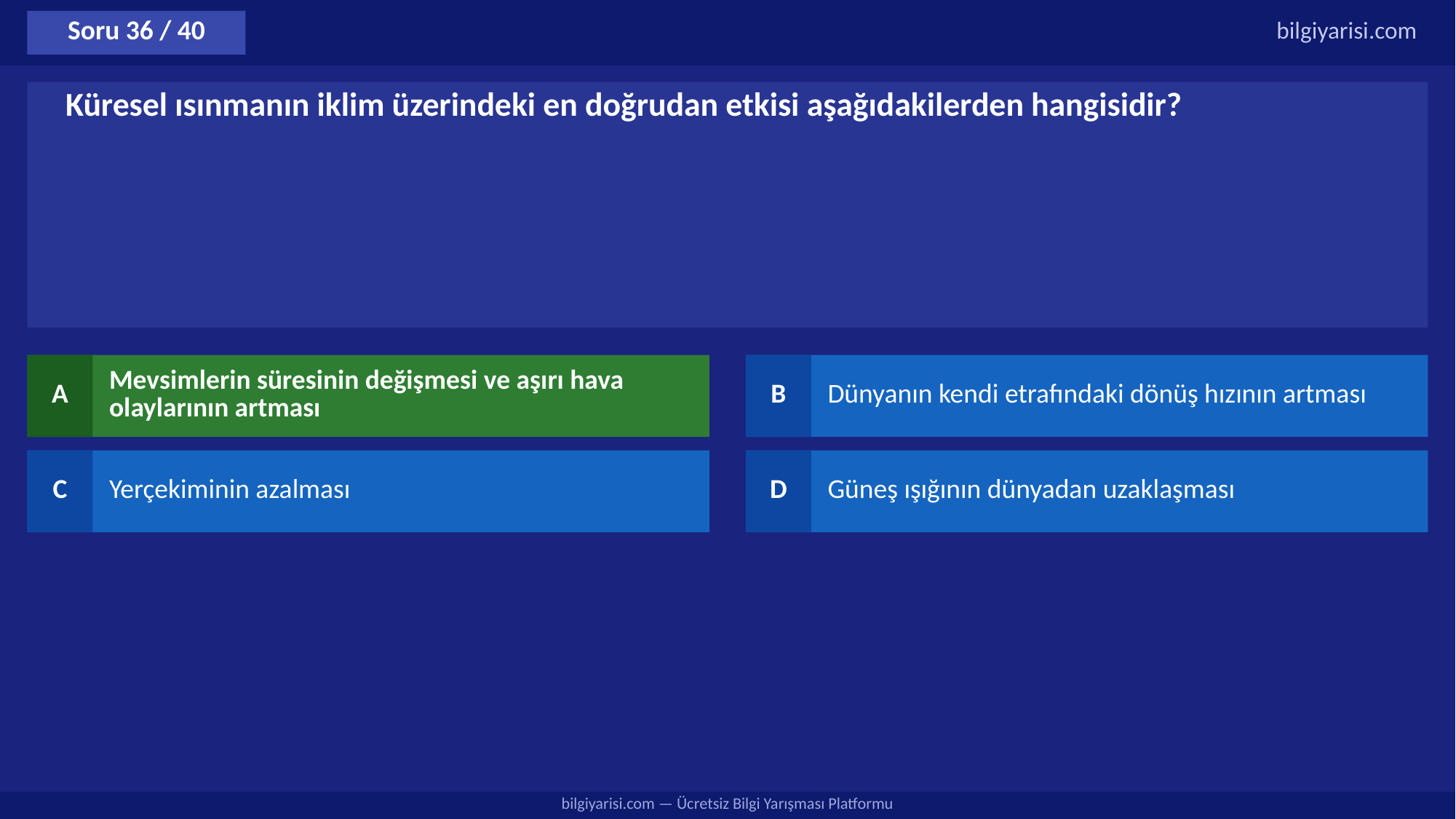

Soru 36 / 40
bilgiyarisi.com

Küresel ısınmanın iklim üzerindeki en doğrudan etkisi aşağıdakilerden hangisidir?

A
Mevsimlerin süresinin değişmesi ve aşırı hava olaylarının artması

B
Dünyanın kendi etrafındaki dönüş hızının artması

C
Yerçekiminin azalması

D
Güneş ışığının dünyadan uzaklaşması
bilgiyarisi.com — Ücretsiz Bilgi Yarışması Platformu